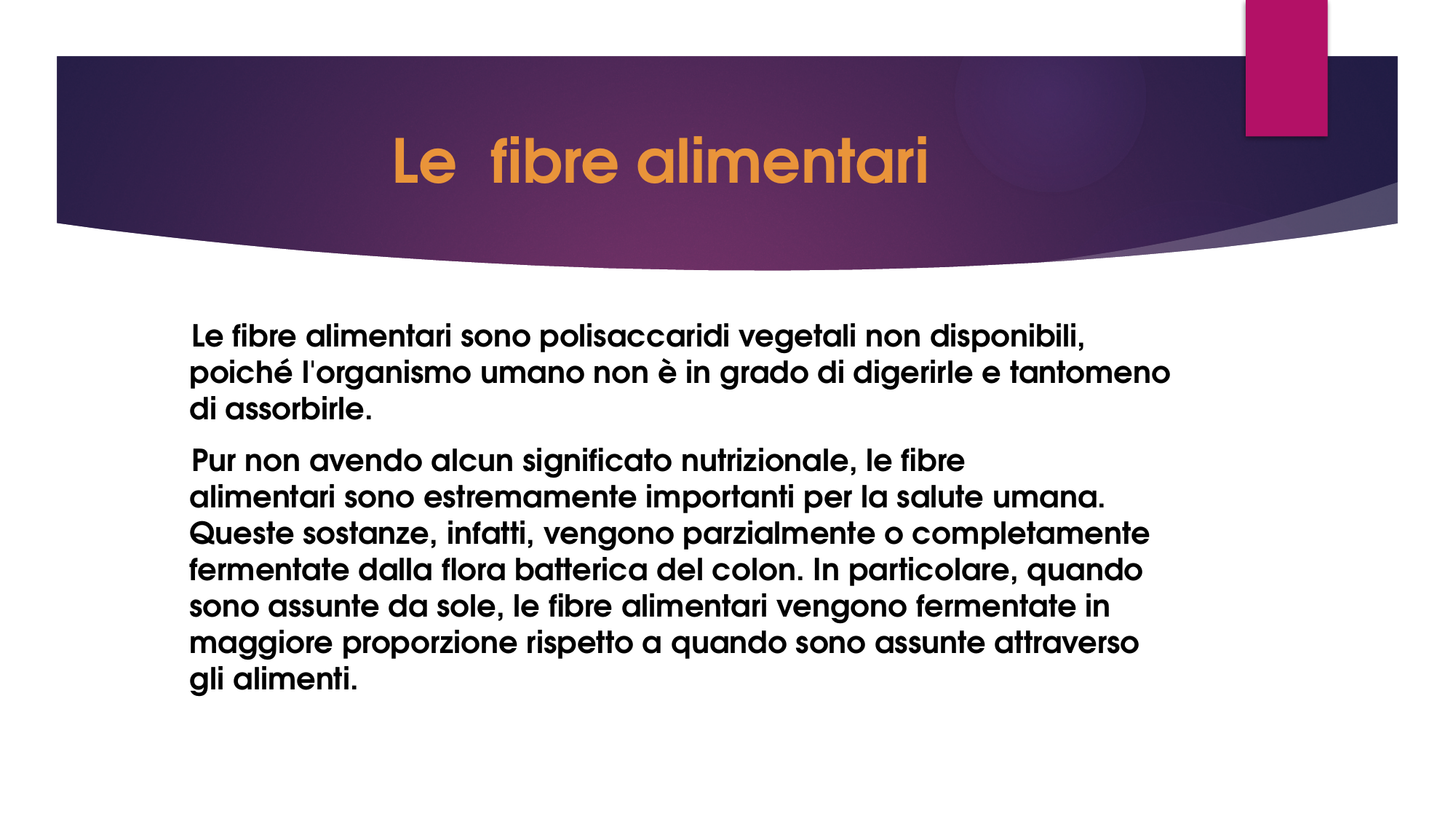

# Le  fibre alimentari
     Le fibre alimentari sono polisaccaridi vegetali non disponibili, poiché l'organismo umano non è in grado di digerirle e tantomeno di assorbirle.
     Pur non avendo alcun significato nutrizionale, le fibre alimentari sono estremamente importanti per la salute umana. Queste sostanze, infatti, vengono parzialmente o completamente fermentate dalla flora batterica del colon. In particolare, quando sono assunte da sole, le fibre alimentari vengono fermentate in maggiore proporzione rispetto a quando sono assunte attraverso gli alimenti.